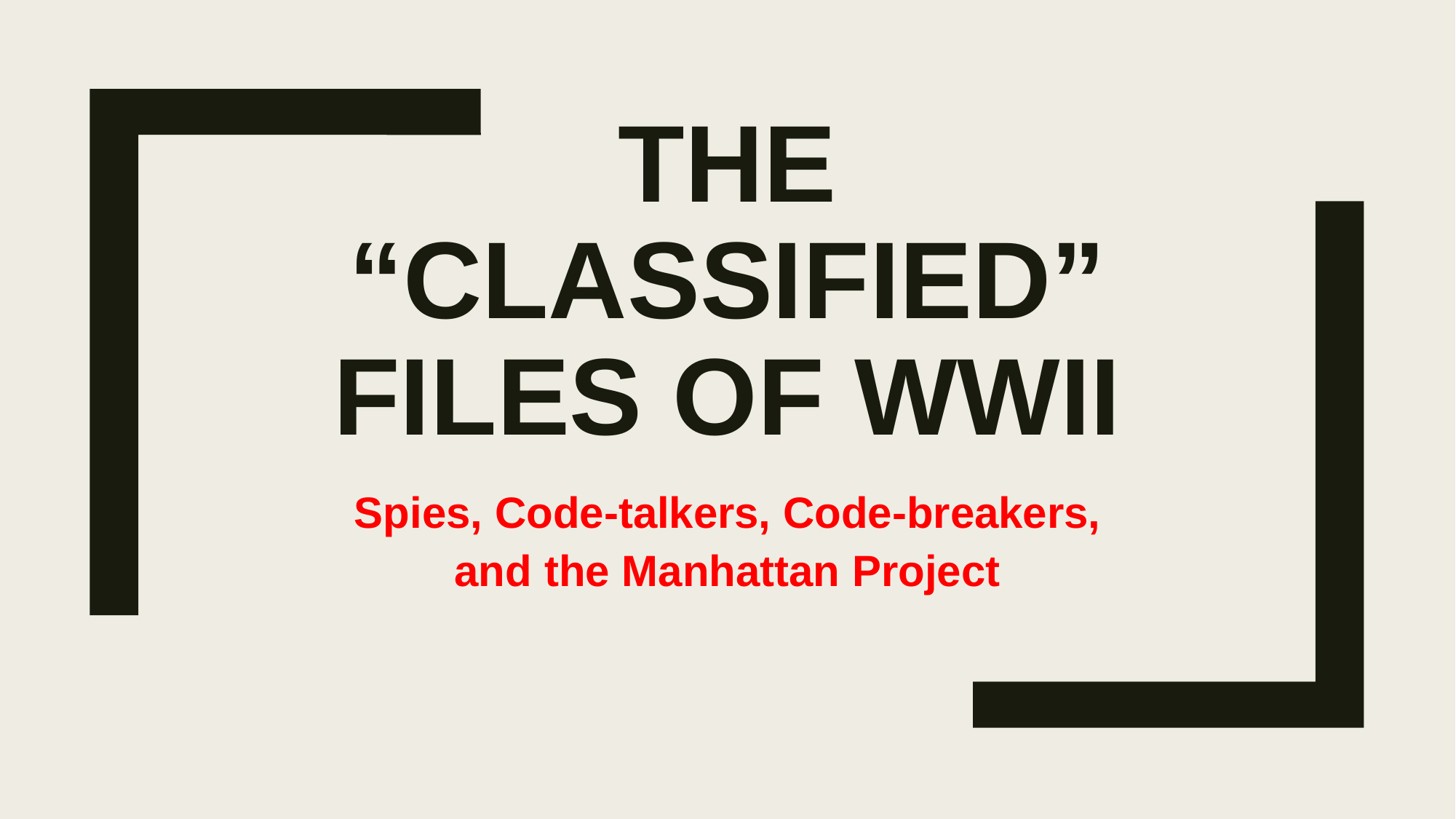

# The “Classified” Files of WWII
Spies, Code-talkers, Code-breakers, and the Manhattan Project